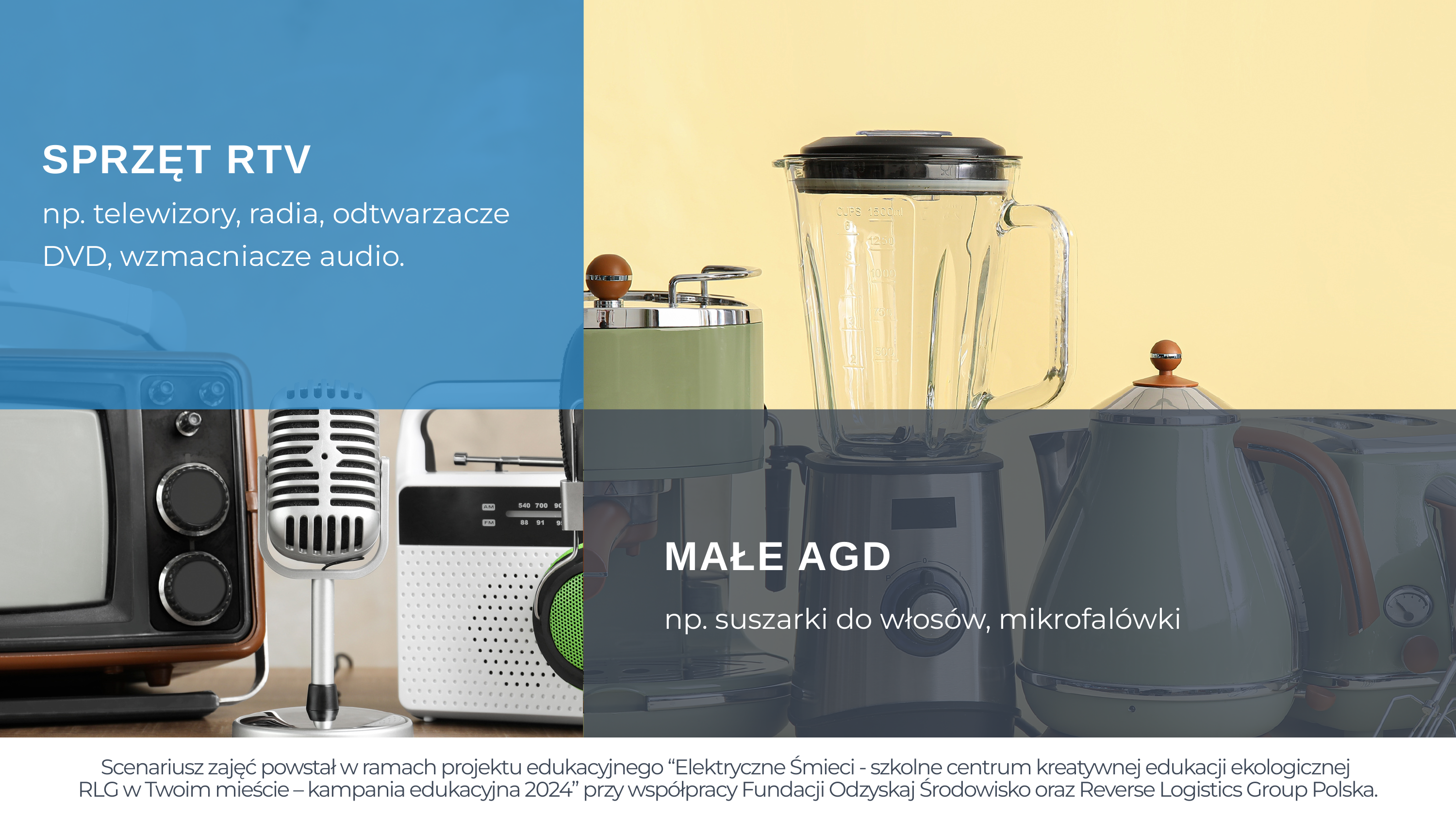

SPRZĘT RTV
np. telewizory, radia, odtwarzacze DVD, wzmacniacze audio.

MAŁE AGD
np. suszarki do włosów, mikrofalówki

Scenariusz zajęć powstał w ramach projektu edukacyjnego “Elektryczne Śmieci - szkolne centrum kreatywnej edukacji ekologicznej
RLG w Twoim mieście – kampania edukacyjna 2024” przy współpracy Fundacji Odzyskaj Środowisko oraz Reverse Logistics Group Polska.